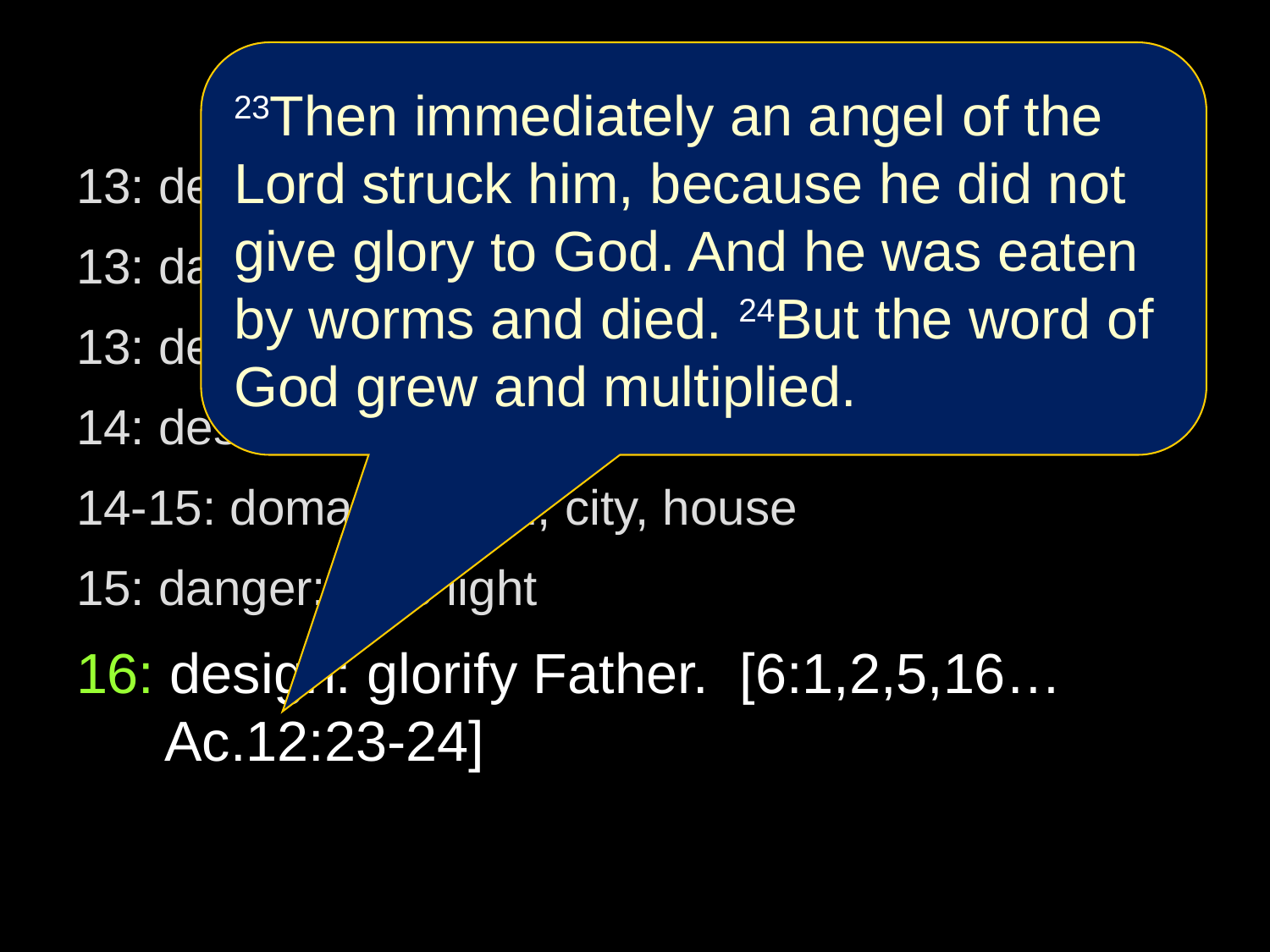

# Be what you are – Mt.5:13-16
23Then immediately an angel of the Lord struck him, because he did not give glory to God. And he was eaten by worms and died. 24But the word of God grew and multiplied.
13: description: salt.   Gn.19
13: danger: lose savor.  Ac.4:13
13: destiny: cast out (Mt.8:12)
14: description: light
14-15: domain: world, city, house
15: danger: hide light
16: design: glorify Father.  [6:1,2,5,16…  Ac.12:23-24]